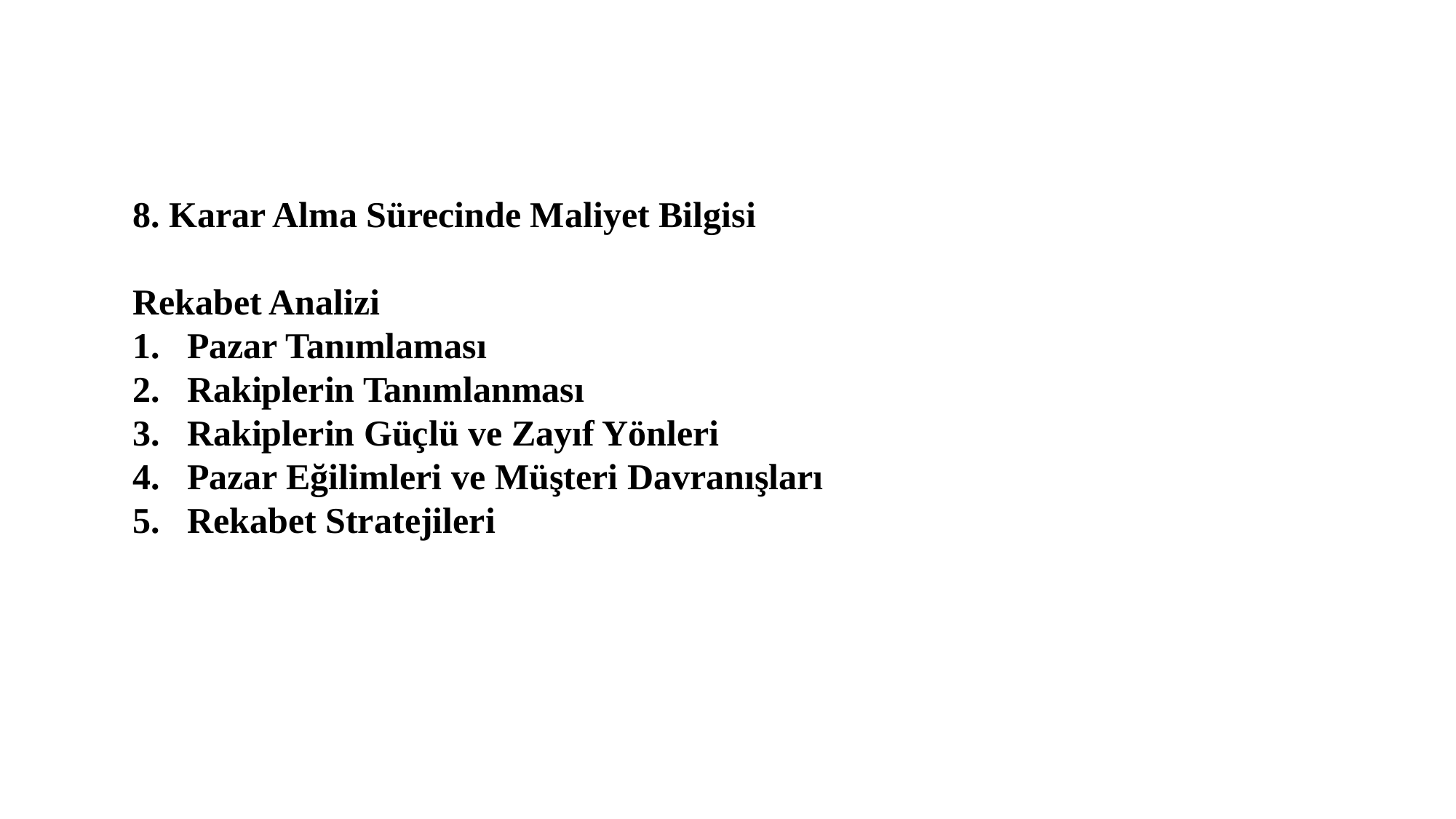

8. Karar Alma Sürecinde Maliyet Bilgisi

Rekabet Analizi
Pazar Tanımlaması
Rakiplerin Tanımlanması
Rakiplerin Güçlü ve Zayıf Yönleri
Pazar Eğilimleri ve Müşteri Davranışları
Rekabet Stratejileri